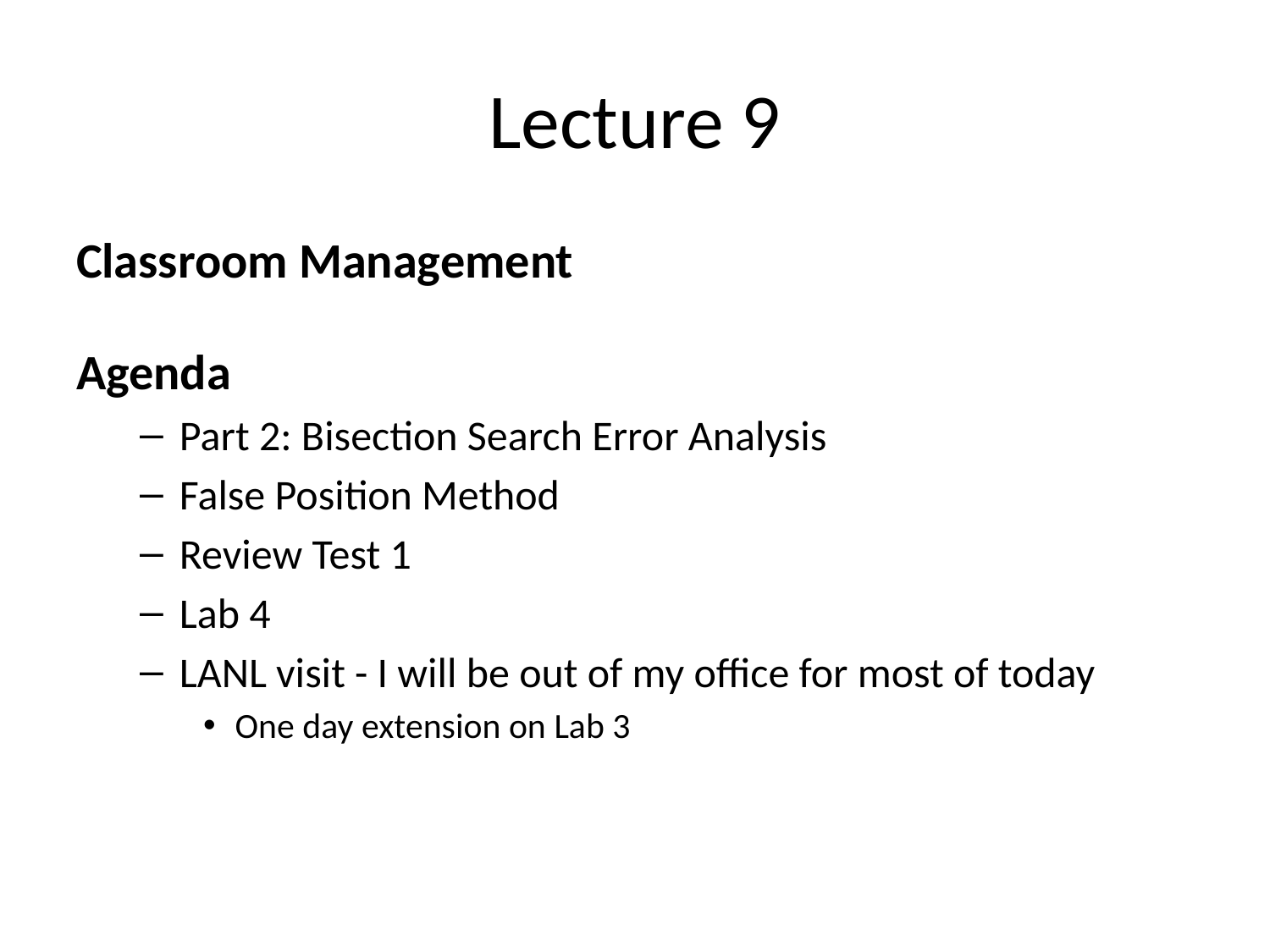

# Lecture 9
Classroom Management
Agenda
Part 2: Bisection Search Error Analysis
False Position Method
Review Test 1
Lab 4
LANL visit - I will be out of my office for most of today
One day extension on Lab 3